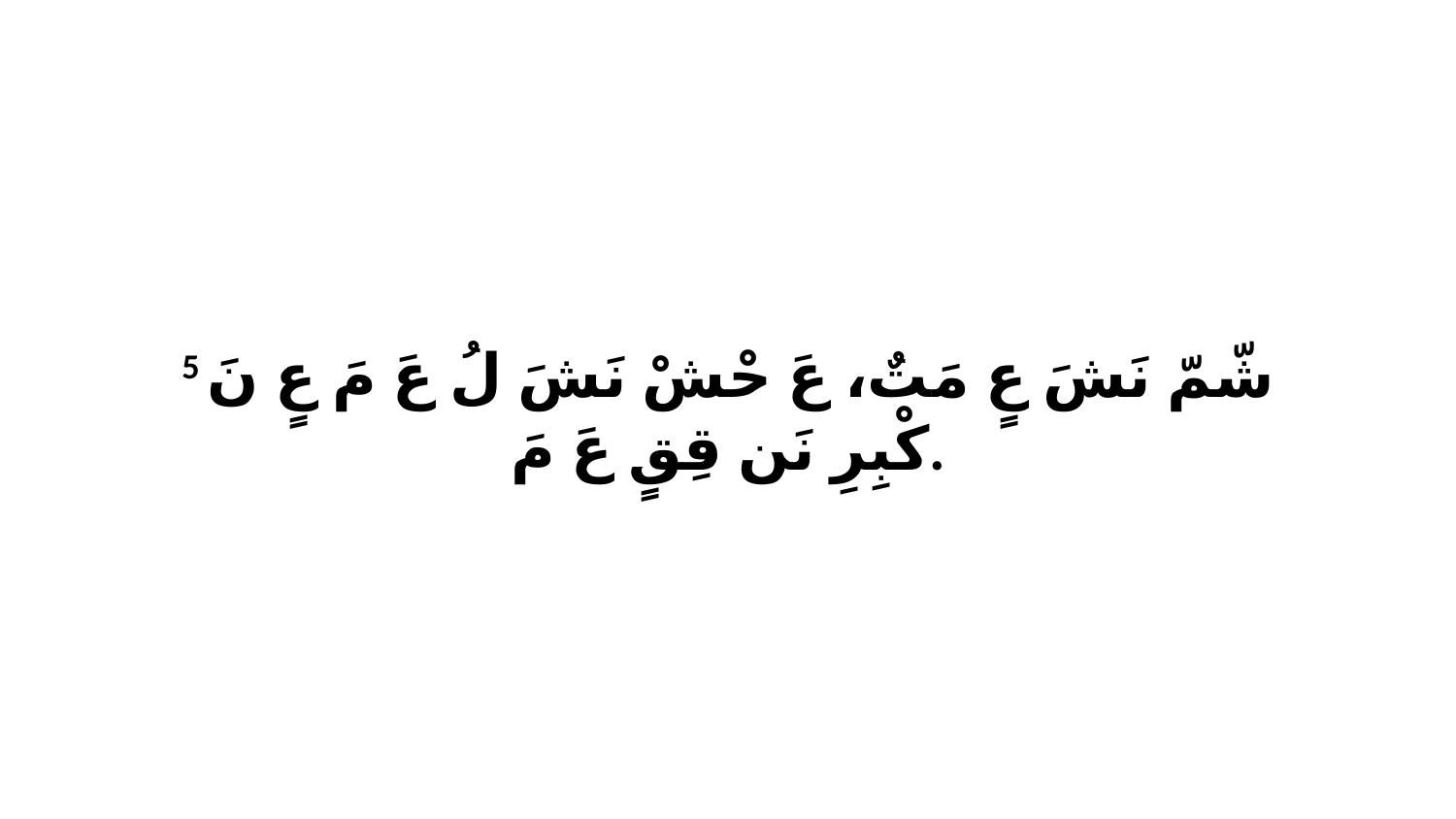

5 شّمّ نَشَ عٍ مَتٌ، عَ حْشْ نَشَ لُ عَ مَ عٍ نَ كْبِرِ نَن قِقٍ عَ مَ.